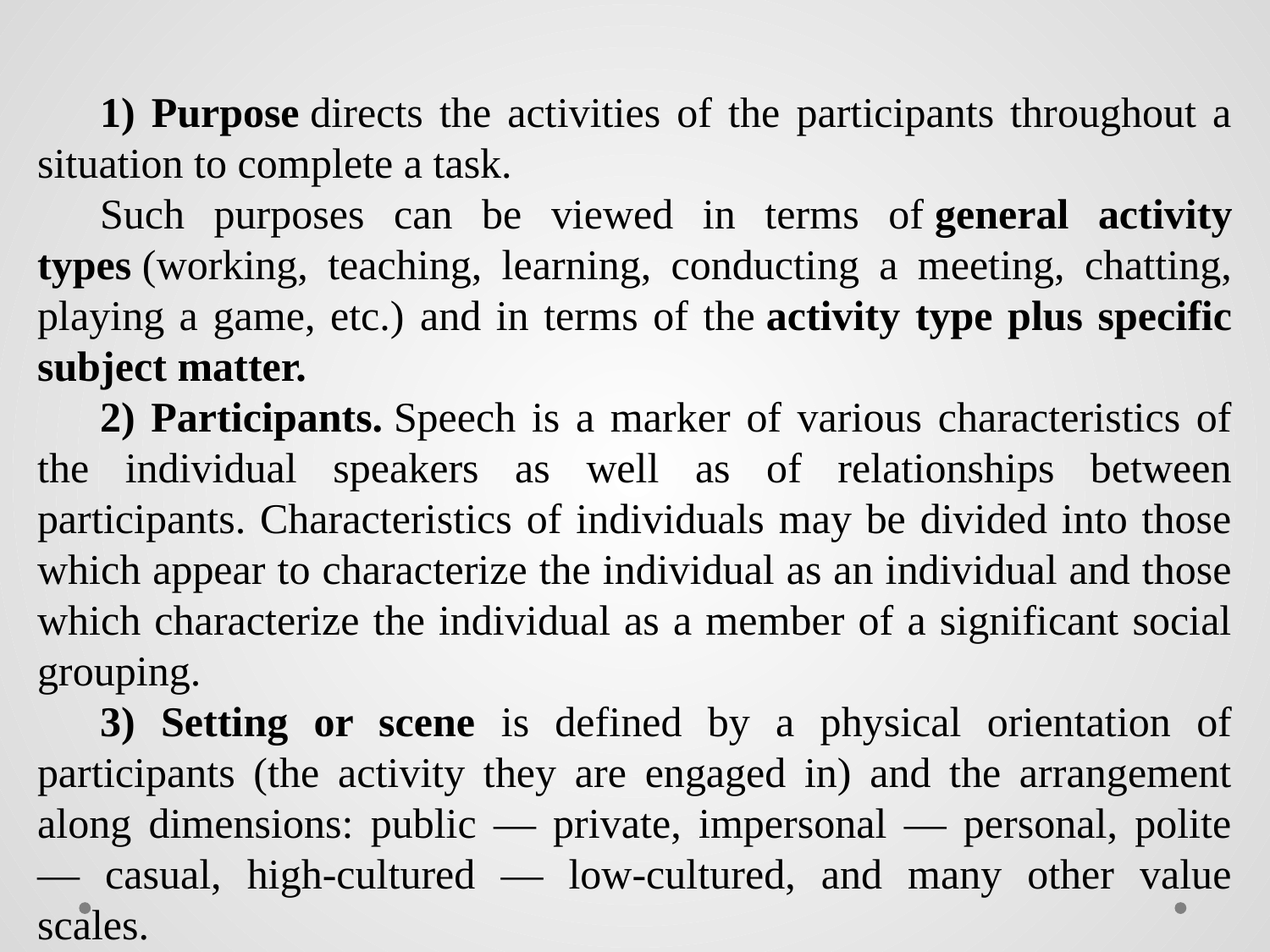

1) Purpose directs the activities of the participants throughout a situation to com­plete a task.
Such purposes can be viewed in terms of general activity types (working, teaching, learning, conducting a meeting, chatting, playing a game, etc.) and in terms of the activity type plus specific sub­ject matter.
2) Participants. Speech is a marker of various characteristics of the individual speakers as well as of relationships between participants. Characteristics of individuals may be divided into those which appear to charac­terize the individual as an individual and those which character­ize the individual as a member of a significant social grouping.
3) Setting or scene is defined by a physical orientation of participants (the activity they are engaged in) and the arrangement along dimensions: public — private, impersonal — personal, polite — casual, high-cultured — low-cultured, and many other value scales.